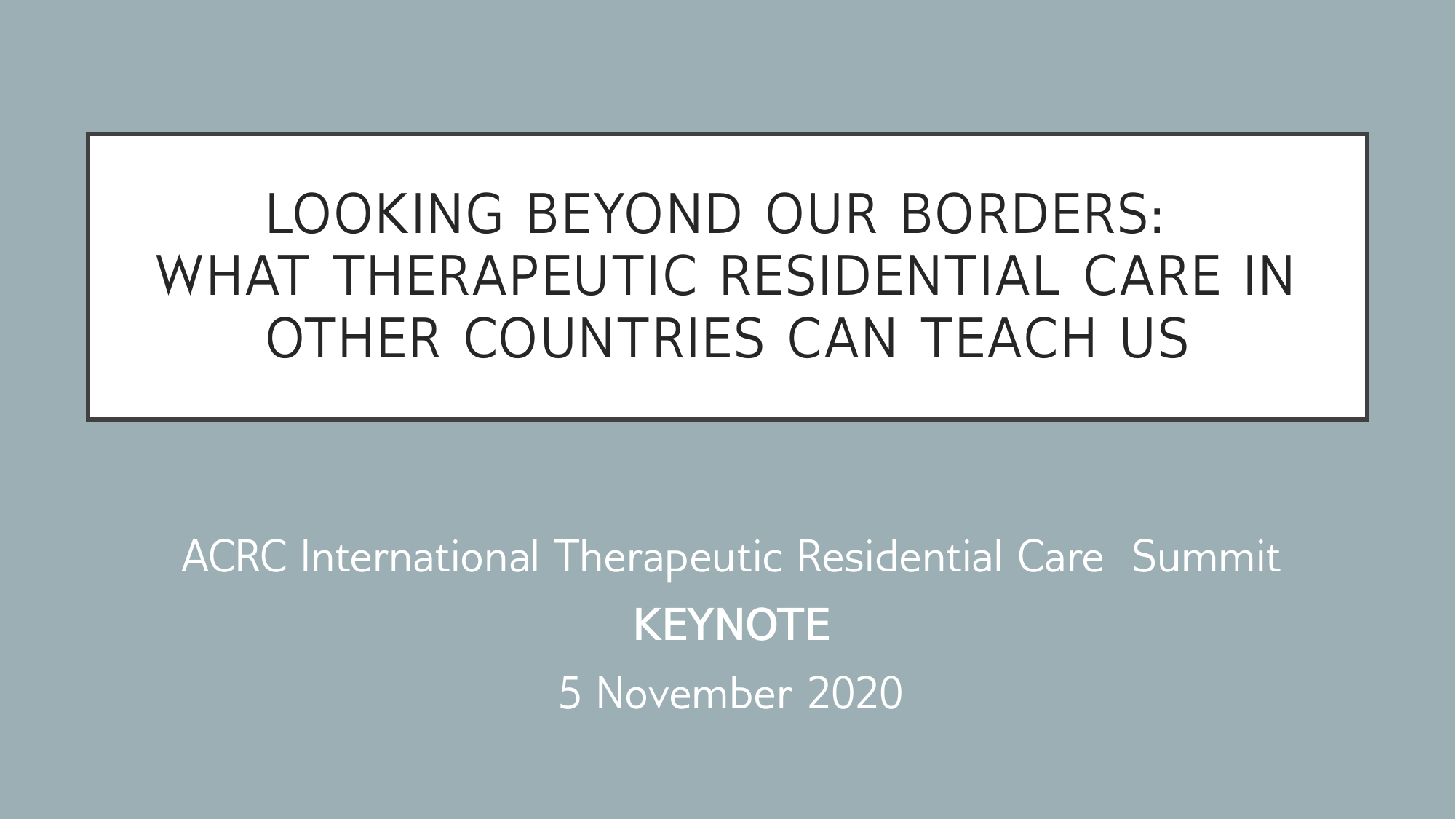

# Looking Beyond Our Borders: What Therapeutic Residential Care in Other Countries can Teach Us
ACRC International Therapeutic Residential Care  Summit
KEYNOTE
5 November 2020